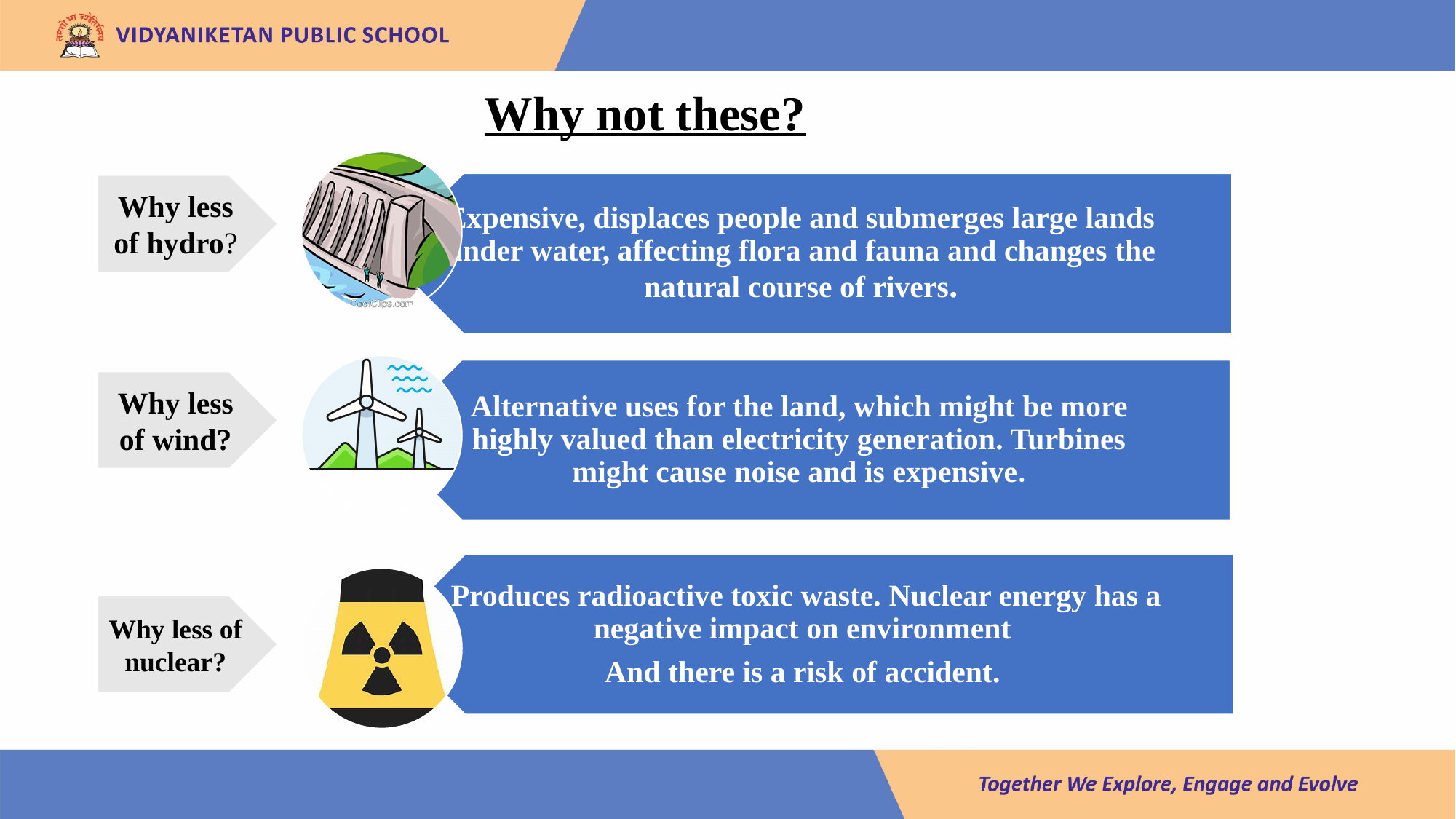

# Why not these?
Expensive, displaces people and submerges large lands under water, affecting flora and fauna and changes the natural course of rivers.
Alternative uses for the land, which might be more highly valued than electricity generation. Turbines might cause noise and is expensive.
 Produces radioactive toxic waste. Nuclear energy has a negative impact on environment
And there is a risk of accident.
Why less of hydro?
Why less of wind?
Why less of nuclear?
LAKE 2022
8